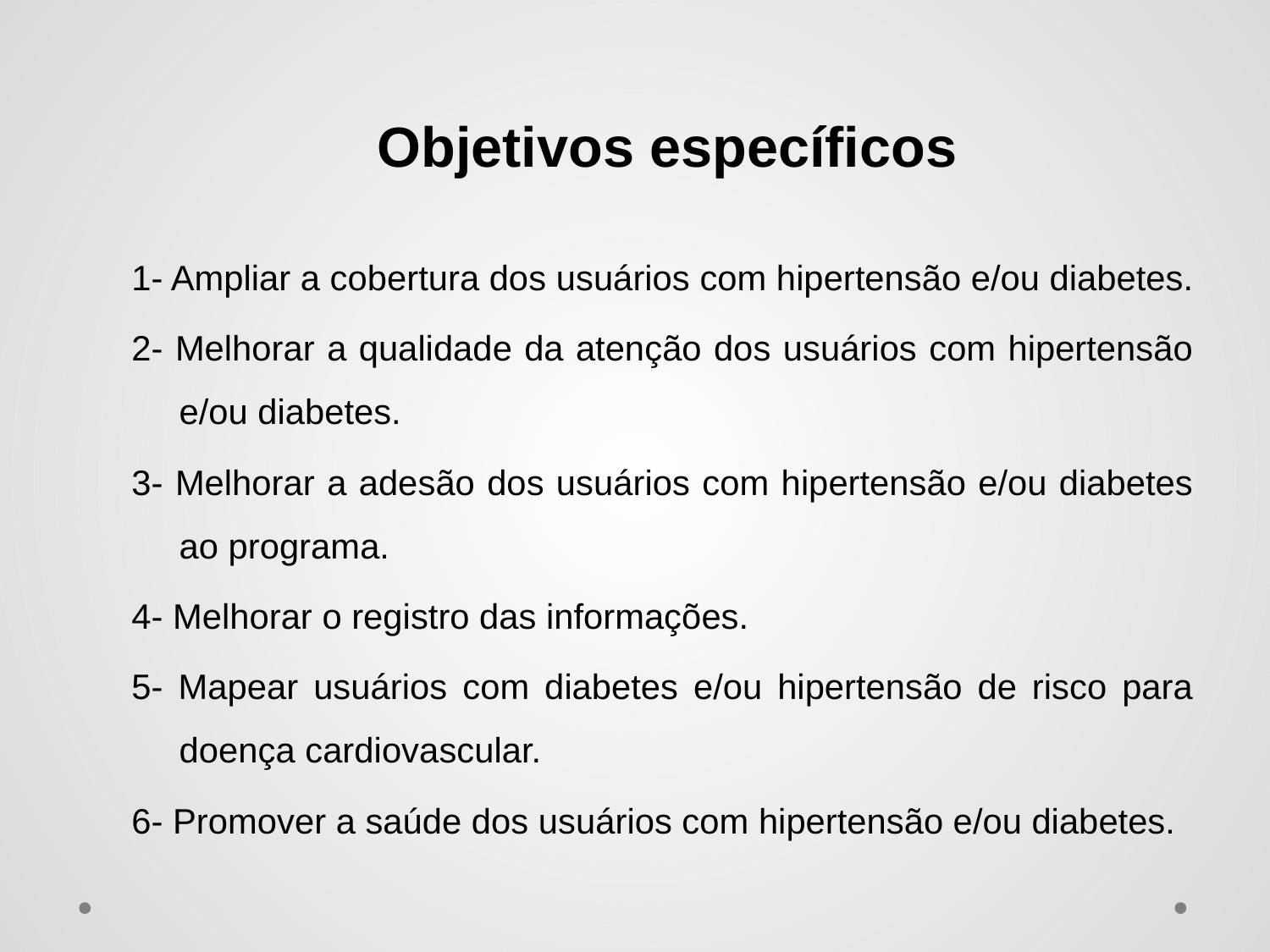

Objetivos específicos
1- Ampliar a cobertura dos usuários com hipertensão e/ou diabetes.
2- Melhorar a qualidade da atenção dos usuários com hipertensão e/ou diabetes.
3- Melhorar a adesão dos usuários com hipertensão e/ou diabetes ao programa.
4- Melhorar o registro das informações.
5- Mapear usuários com diabetes e/ou hipertensão de risco para doença cardiovascular.
6- Promover a saúde dos usuários com hipertensão e/ou diabetes.